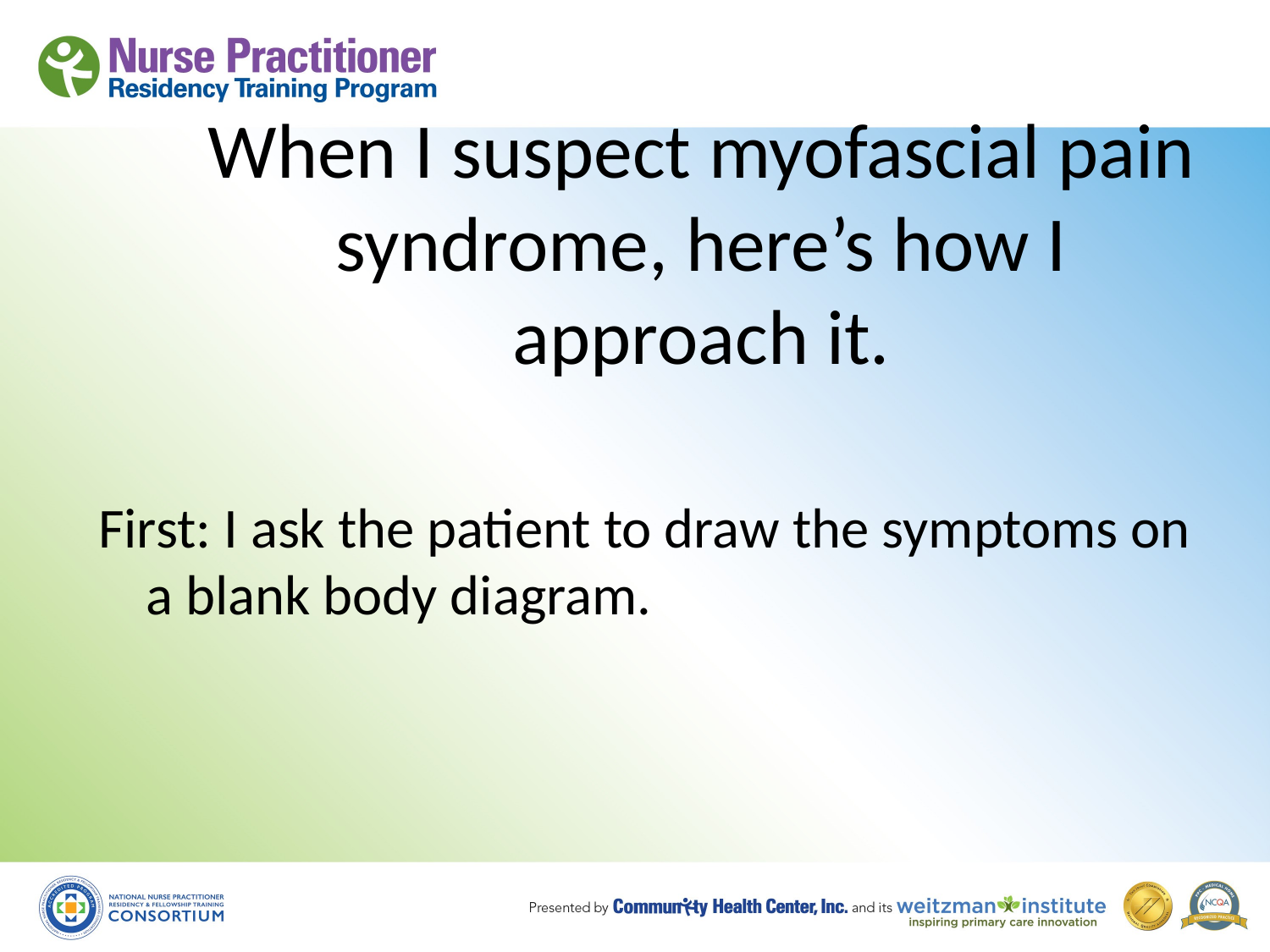

When I suspect myofascial pain syndrome, here’s how I approach it.

First: I ask the patient to draw the symptoms on a blank body diagram.